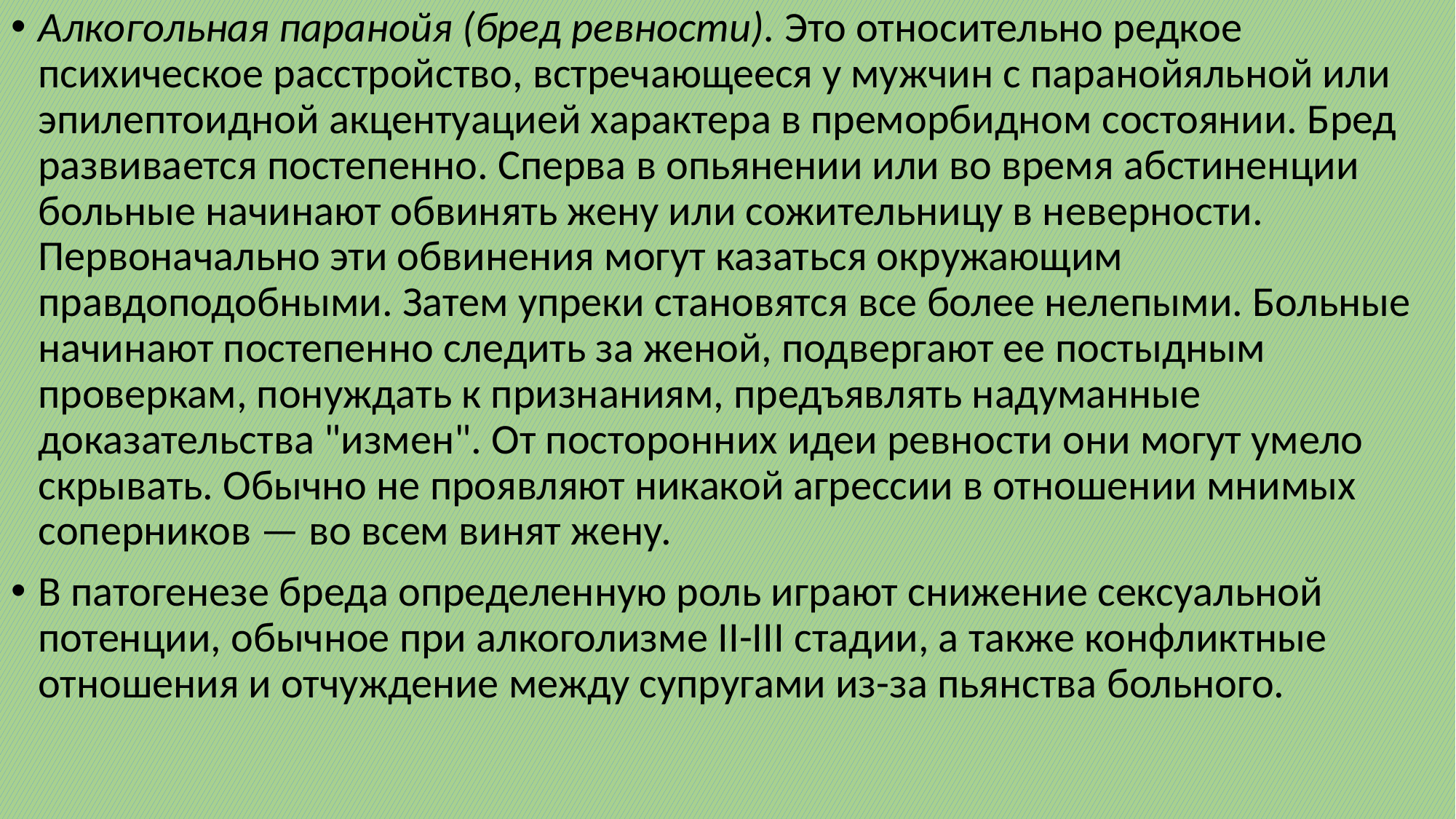

Алкогольная паранойя (бред ревности). Это относительно редкое психическое расстройство, встречающееся у мужчин с паранойяльной или эпилептоидной акцентуацией характера в преморбидном состоянии. Бред развивается постепенно. Сперва в опьянении или во время абстиненции больные начинают обвинять жену или сожительницу в неверности. Первоначально эти обвинения могут казаться окружающим правдоподобными. Затем упреки становятся все более нелепыми. Больные начинают постепенно следить за женой, подвергают ее постыдным проверкам, понуждать к признаниям, предъявлять надуманные доказательства "измен". От посторонних идеи ревности они могут умело скрывать. Обычно не проявляют никакой агрессии в отношении мнимых соперников — во всем винят жену.
В патогенезе бреда определенную роль играют снижение сексуальной потенции, обычное при алкоголизме II-III стадии, а также конфликтные отношения и отчуждение между супругами из-за пьянства больного.

#